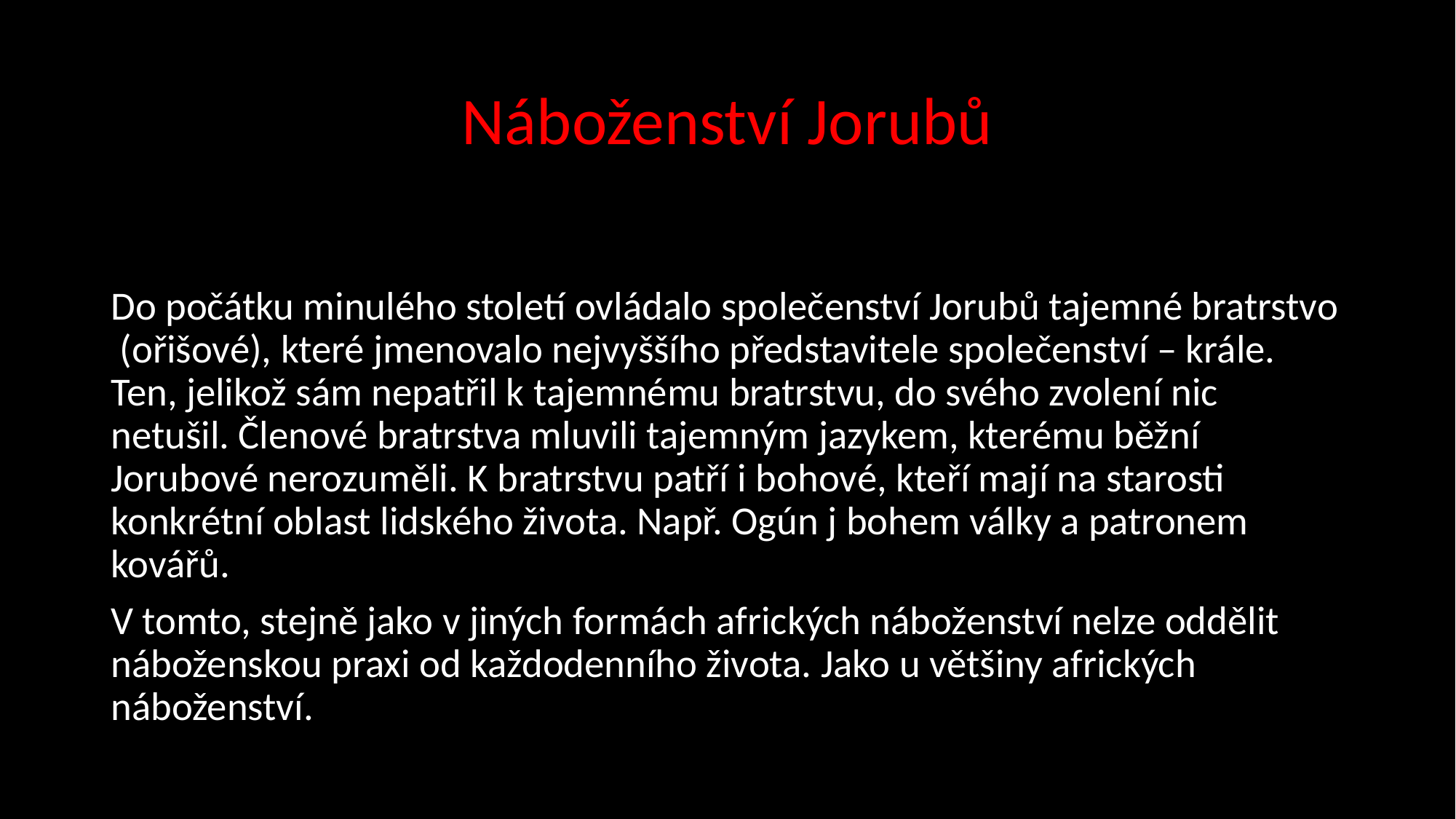

# Náboženství Jorubů

Do počátku minulého století ovládalo společenství Jorubů tajemné bratrstvo  (ořišové), které jmenovalo nejvyššího představitele společenství – krále. Ten, jelikož sám nepatřil k tajemnému bratrstvu, do svého zvolení nic netušil. Členové bratrstva mluvili tajemným jazykem, kterému běžní Jorubové nerozuměli. K bratrstvu patří i bohové, kteří mají na starosti konkrétní oblast lidského života. Např. Ogún j bohem války a patronem kovářů.
V tomto, stejně jako v jiných formách afrických náboženství nelze oddělit náboženskou praxi od každodenního života. Jako u většiny afrických náboženství.